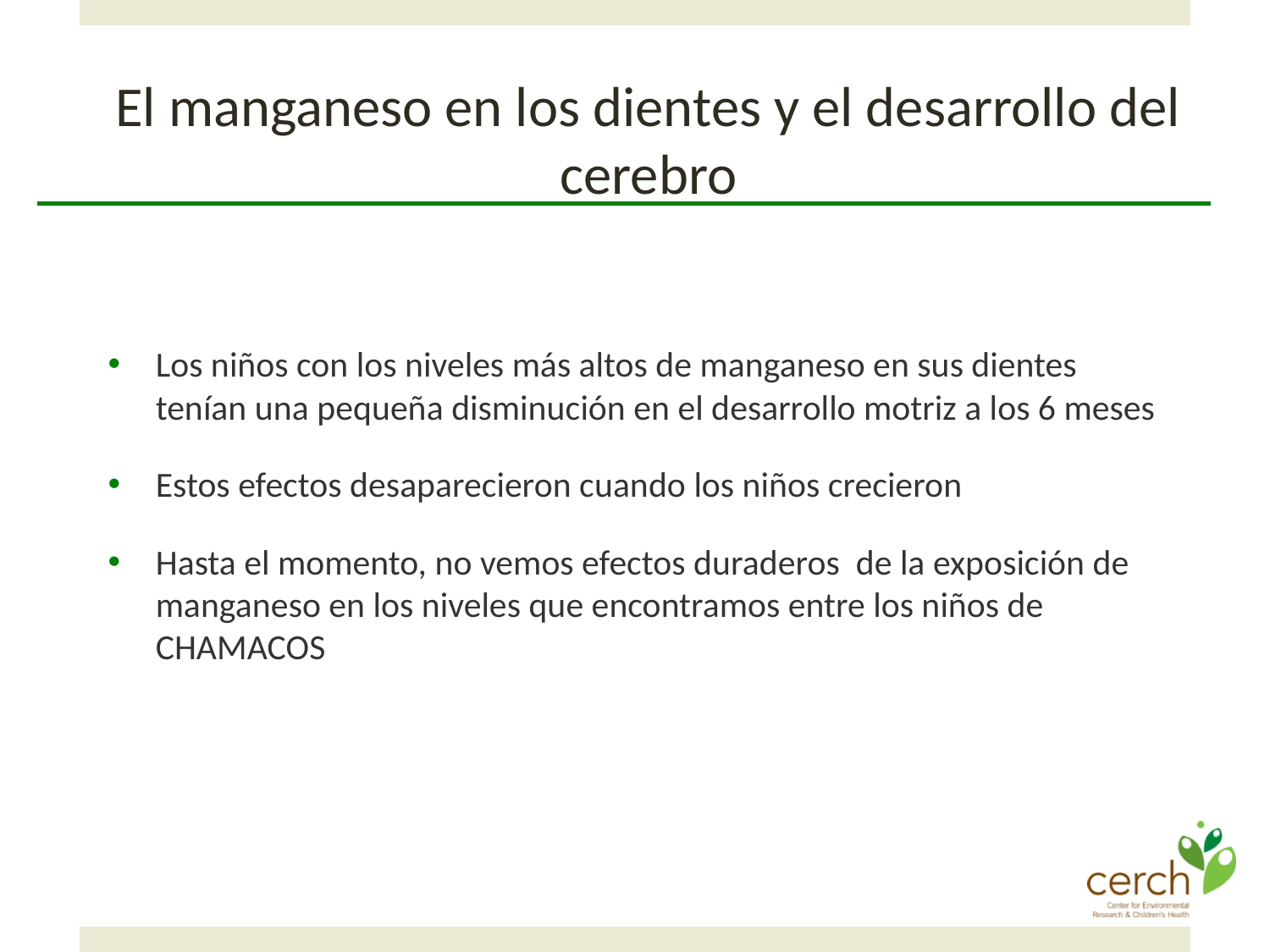

# El manganeso en los dientes y el desarrollo del cerebro
Los niños con los niveles más altos de manganeso en sus dientes tenían una pequeña disminución en el desarrollo motriz a los 6 meses
Estos efectos desaparecieron cuando los niños crecieron
Hasta el momento, no vemos efectos duraderos  de la exposición de manganeso en los niveles que encontramos entre los niños de CHAMACOS